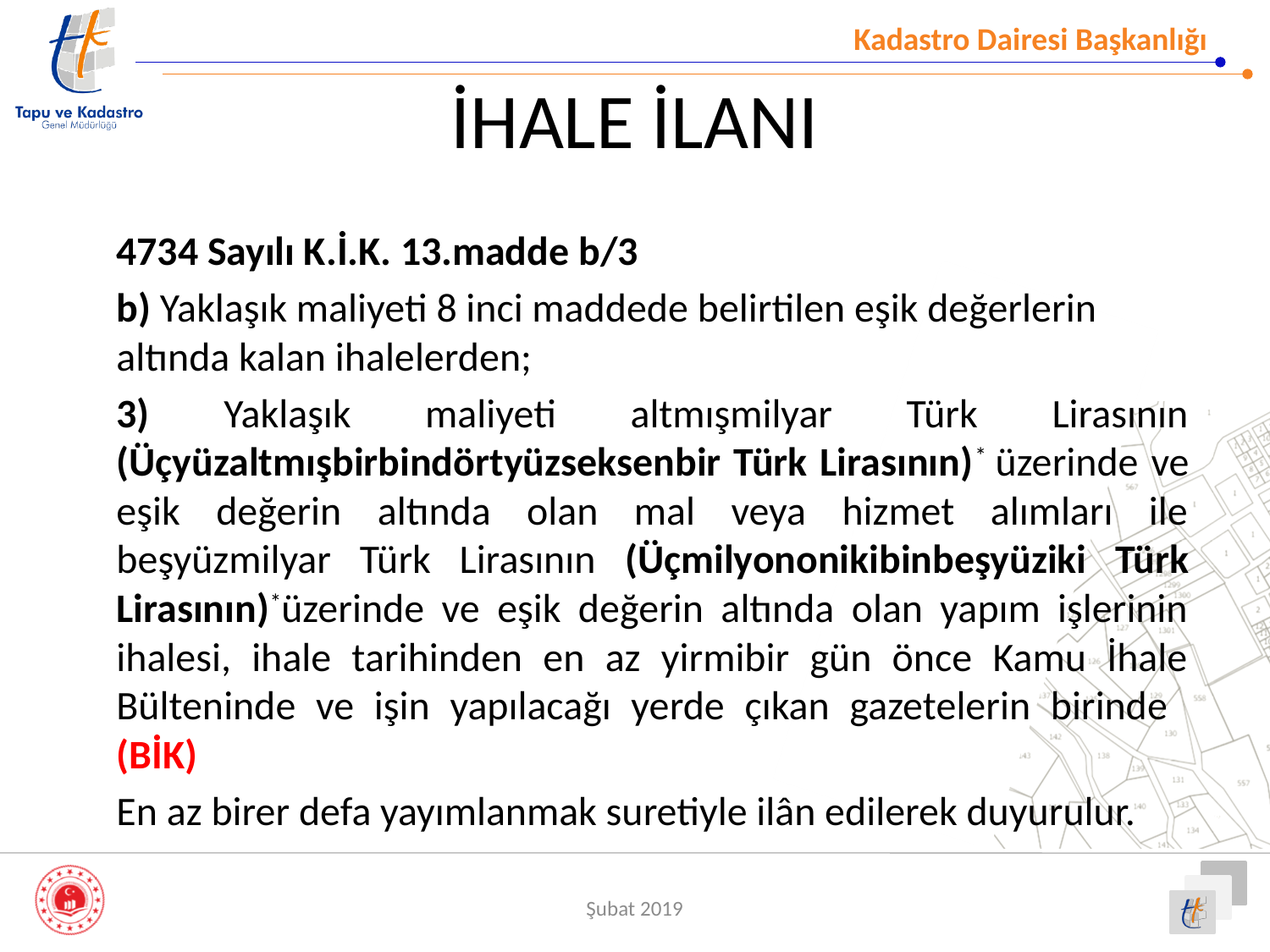

# İHALE İLANI
	4734 Sayılı K.İ.K. 13.madde b/3
	b) Yaklaşık maliyeti 8 inci maddede belirtilen eşik değerlerin altında kalan ihalelerden;
	3) Yaklaşık maliyeti altmışmilyar Türk Lirasının (Üçyüzaltmışbirbindörtyüzseksenbir Türk Lirasının)* üzerinde ve eşik değerin altında olan mal veya hizmet alımları ile beşyüzmilyar Türk Lirasının (Üçmilyononikibinbeşyüziki Türk Lirasının)*üzerinde ve eşik değerin altında olan yapım işlerinin ihalesi, ihale tarihinden en az yirmibir gün önce Kamu İhale Bülteninde ve işin yapılacağı yerde çıkan gazetelerin birinde  (BİK)
	En az birer defa yayımlanmak suretiyle ilân edilerek duyurulur.

Şubat 2019